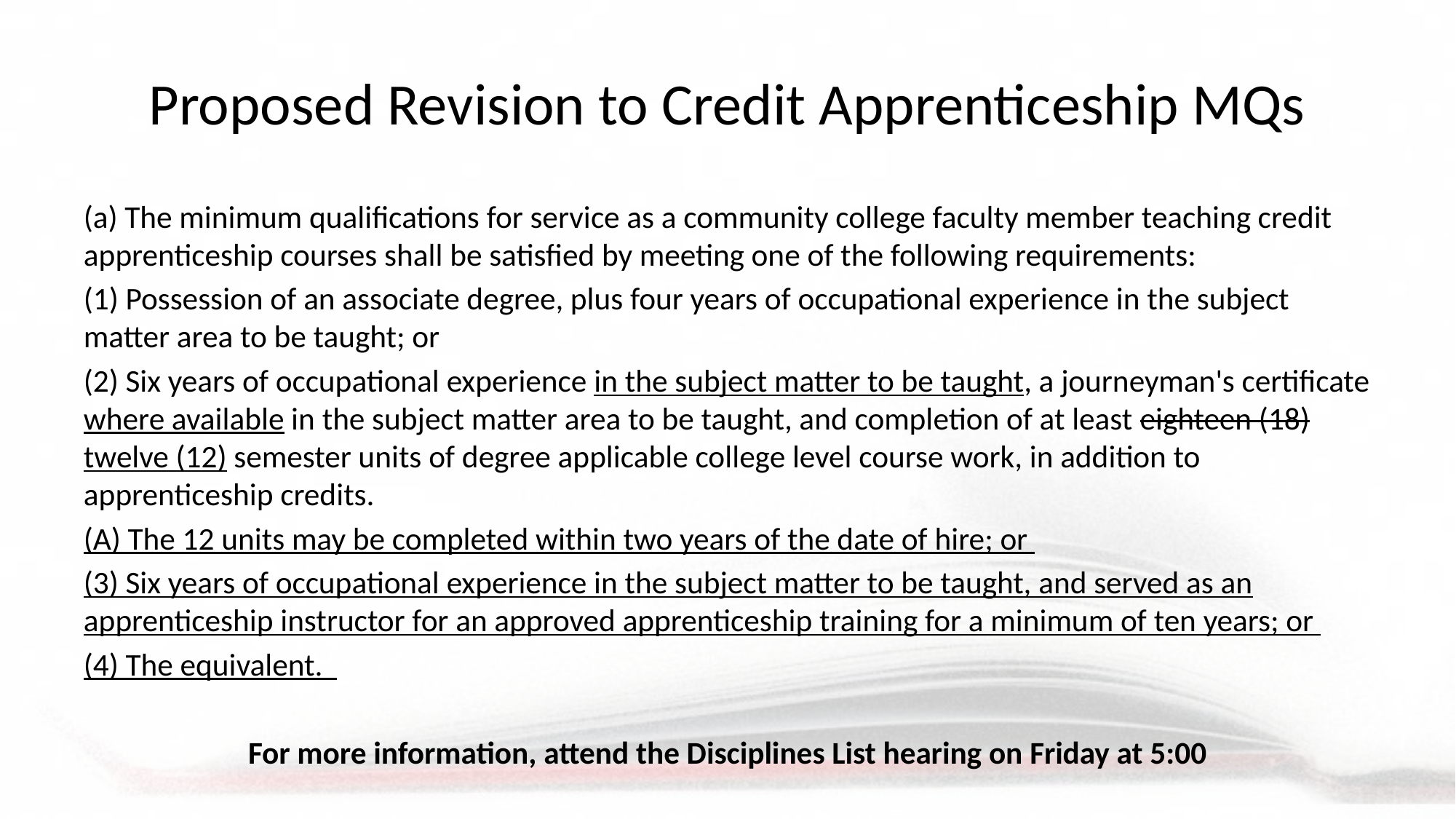

# Proposed Revision to Credit Apprenticeship MQs
(a) The minimum qualifications for service as a community college faculty member teaching credit apprenticeship courses shall be satisfied by meeting one of the following requirements:
(1) Possession of an associate degree, plus four years of occupational experience in the subject matter area to be taught; or
(2) Six years of occupational experience in the subject matter to be taught, a journeyman's certificate where available in the subject matter area to be taught, and completion of at least eighteen (18) twelve (12) semester units of degree applicable college level course work, in addition to apprenticeship credits.
(A) The 12 units may be completed within two years of the date of hire; or
(3) Six years of occupational experience in the subject matter to be taught, and served as an apprenticeship instructor for an approved apprenticeship training for a minimum of ten years; or
(4) The equivalent.

For more information, attend the Disciplines List hearing on Friday at 5:00